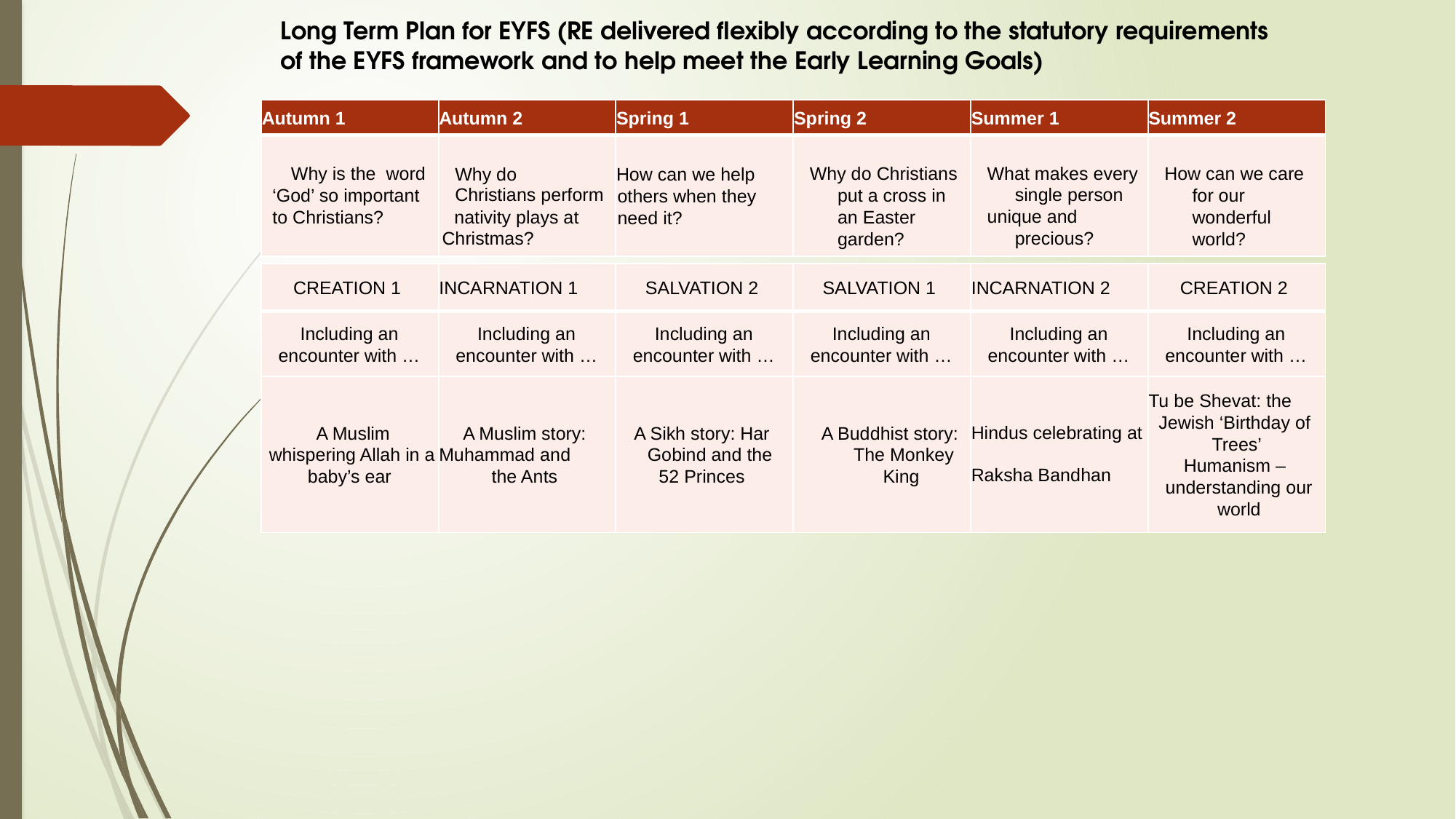

Long Term Plan for EYFS (RE delivered flexibly according to the statutory requirements
of the EYFS framework and to help meet the Early Learning Goals)

| Autumn 1 | Autumn 2 | Spring 1 | Spring 2 | Summer 1 | Summer 2 |
| --- | --- | --- | --- | --- | --- |
| Why is the word ‘God’ so important to Christians? | Why do Christians perform nativity plays at Christmas? | How can we help others when they need it? | Why do Christians put a cross in an Easter garden? | What makes every single person unique and precious? | How can we care for our wonderful world? |
| CREATION 1 | INCARNATION 1 | SALVATION 2 | SALVATION 1 | INCARNATION 2 | CREATION 2 |
| --- | --- | --- | --- | --- | --- |
| Including an encounter with … | Including an encounter with … | Including an encounter with … | Including an encounter with … | Including an encounter with … | Including an encounter with … |
| A Muslim whispering Allah in a baby’s ear | A Muslim story: Muhammad and the Ants | A Sikh story: Har Gobind and the 52 Princes | A Buddhist story: The Monkey King | Hindus celebrating at Raksha Bandhan | Tu be Shevat: the Jewish ‘Birthday of Trees’ Humanism – understanding our world |